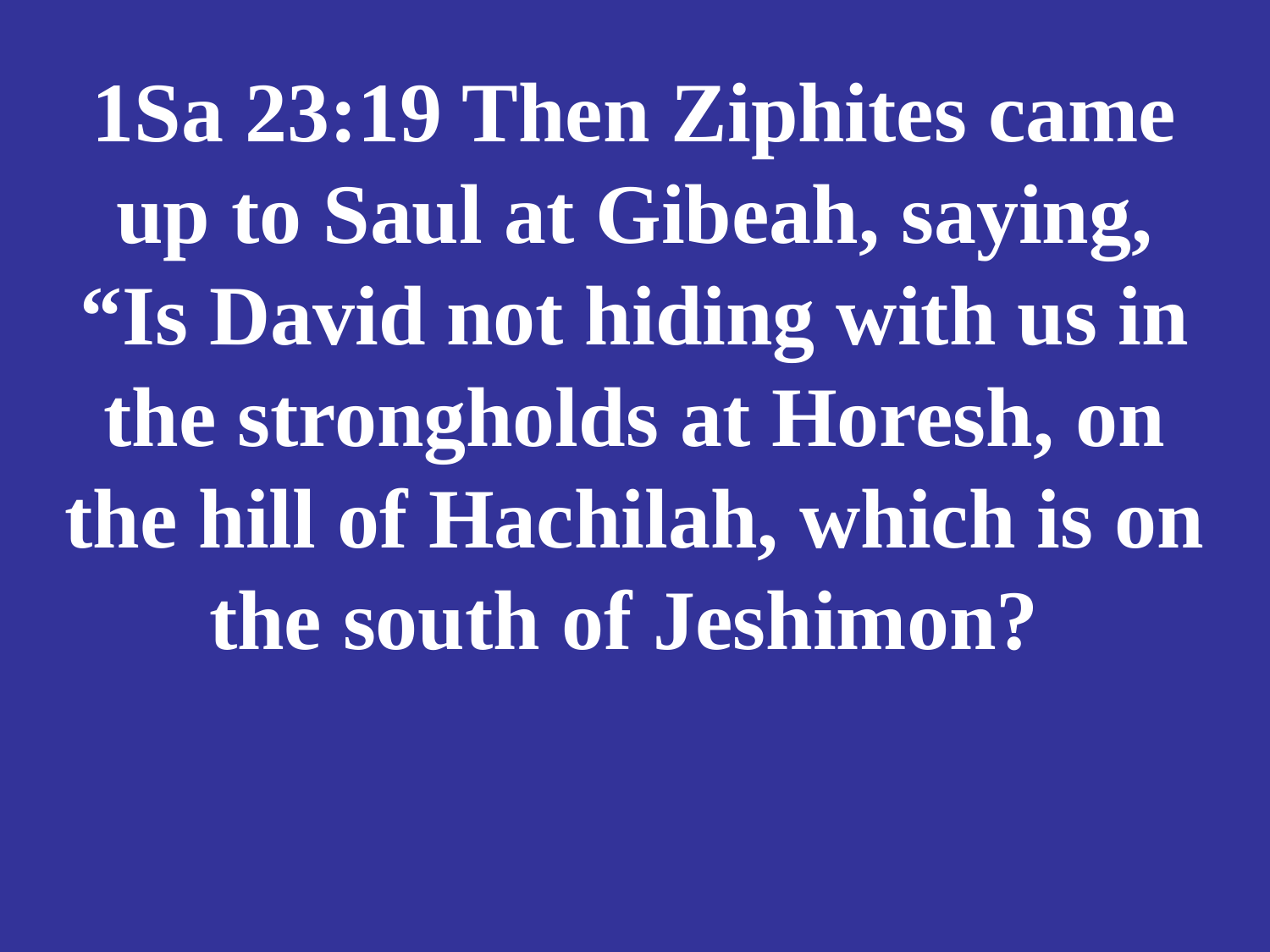

# 1Sa 23:19 Then Ziphites came up to Saul at Gibeah, saying, “Is David not hiding with us in the strongholds at Horesh, on the hill of Hachilah, which is on the south of Jeshimon?